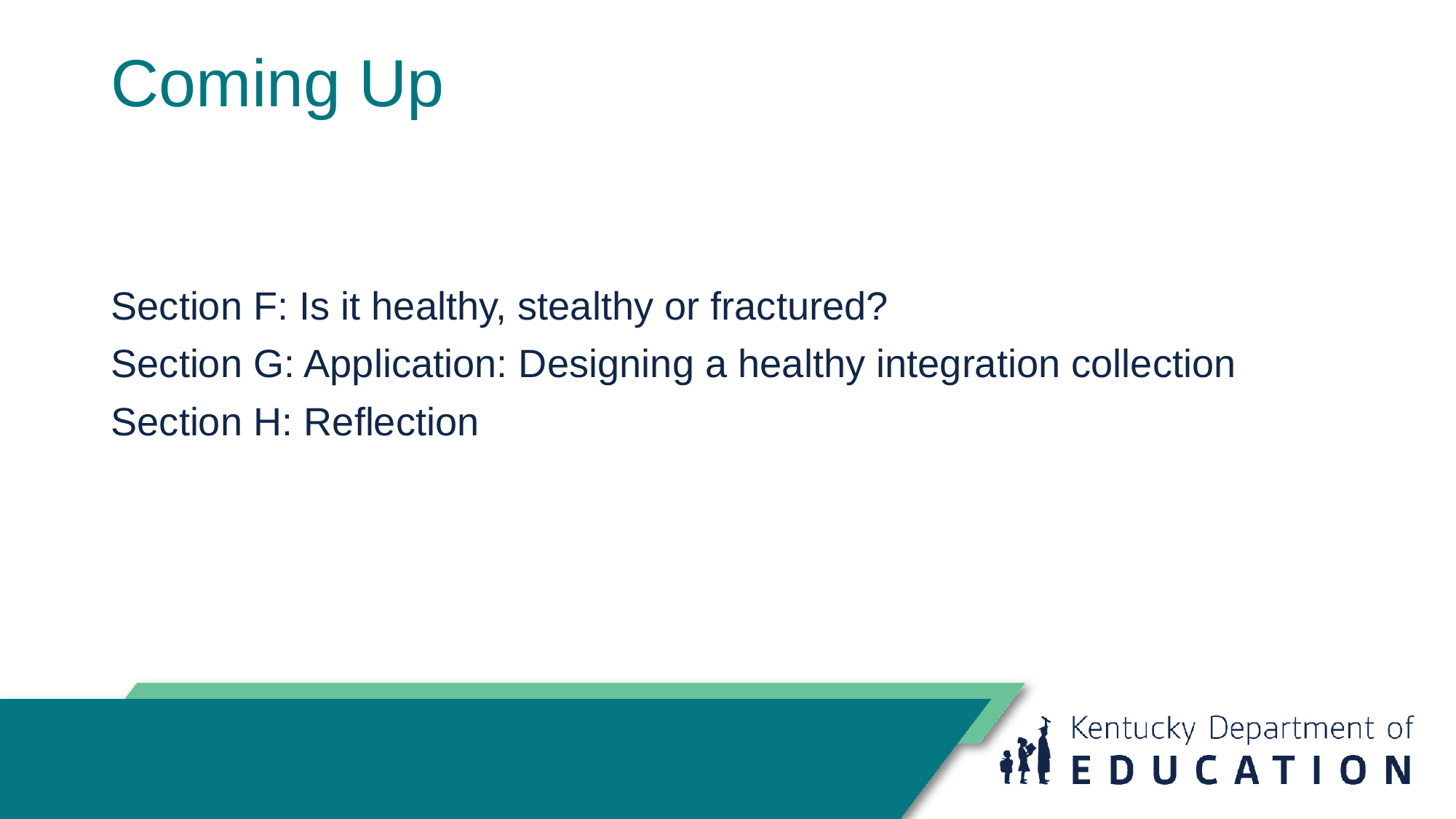

# Coming Up

Section F: Is it healthy, stealthy or fractured?
Section G: Application: Designing a healthy integration collection
Section H: Reflection